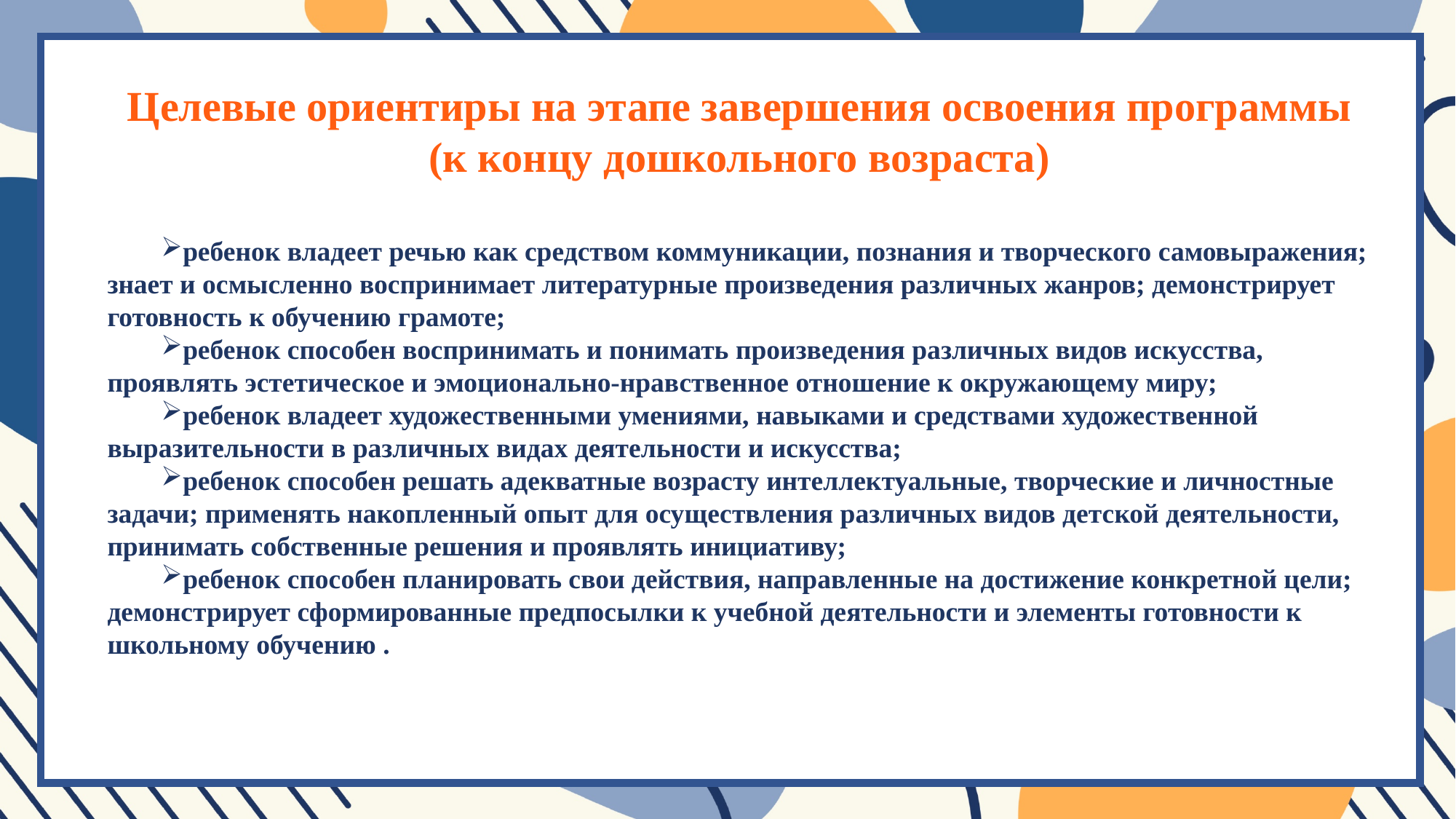

Целевые ориентиры на этапе завершения освоения программы (к концу дошкольного возраста)
ребенок владеет речью как средством коммуникации, познания и творческого самовыражения; знает и осмысленно воспринимает литературные произведения различных жанров; демонстрирует готовность к обучению грамоте;
ребенок способен воспринимать и понимать произведения различных видов искусства, проявлять эстетическое и эмоционально-нравственное отношение к окружающему миру;
ребенок владеет художественными умениями, навыками и средствами художественной выразительности в различных видах деятельности и искусства;
ребенок способен решать адекватные возрасту интеллектуальные, творческие и личностные задачи; применять накопленный опыт для осуществления различных видов детской деятельности, принимать собственные решения и проявлять инициативу;
ребенок способен планировать свои действия, направленные на достижение конкретной цели; демонстрирует сформированные предпосылки к учебной деятельности и элементы готовности к школьному обучению .